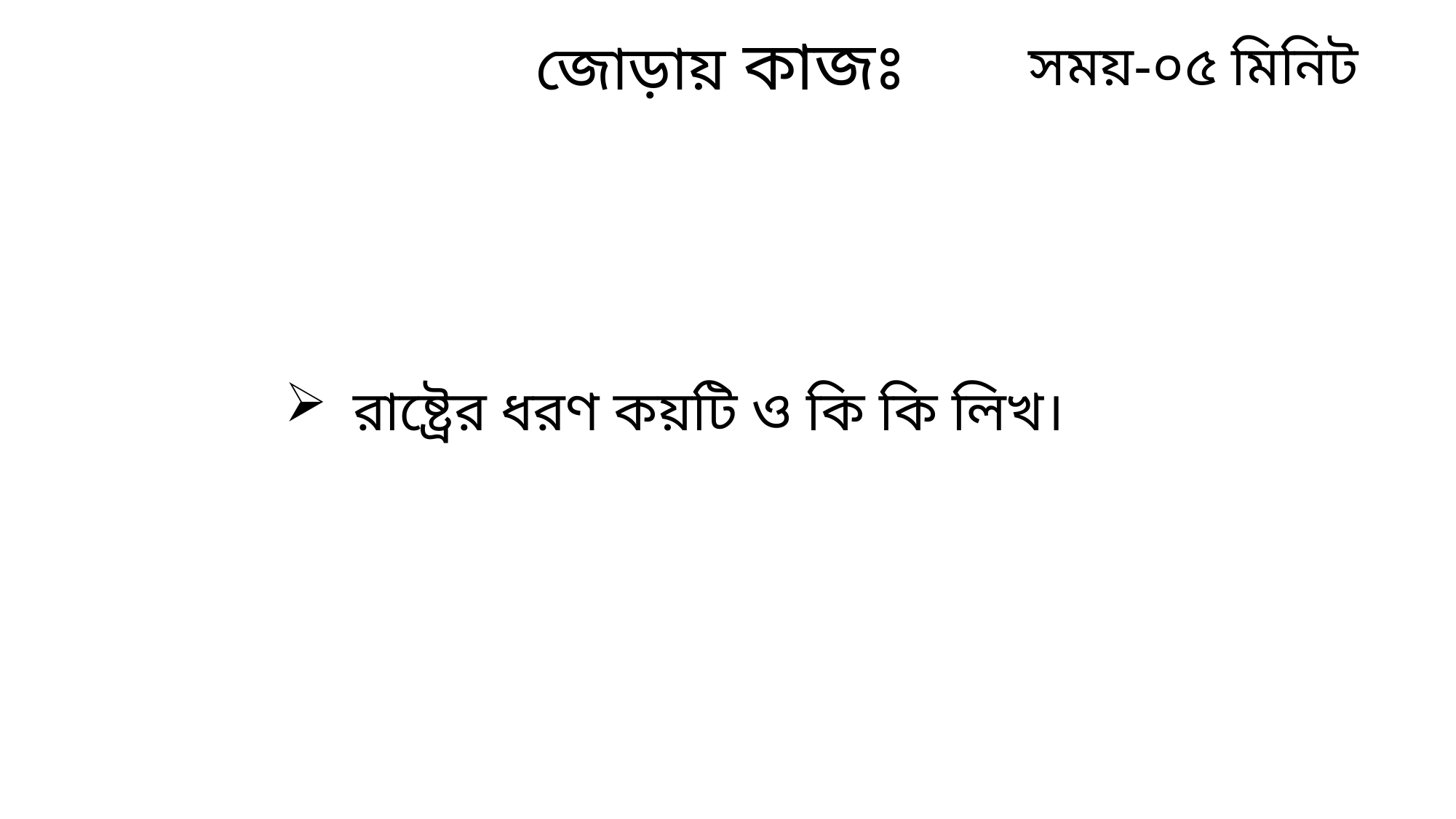

জোড়ায় কাজঃ
সময়-০৫ মিনিট
রাষ্ট্রের ধরণ কয়টি ও কি কি লিখ।